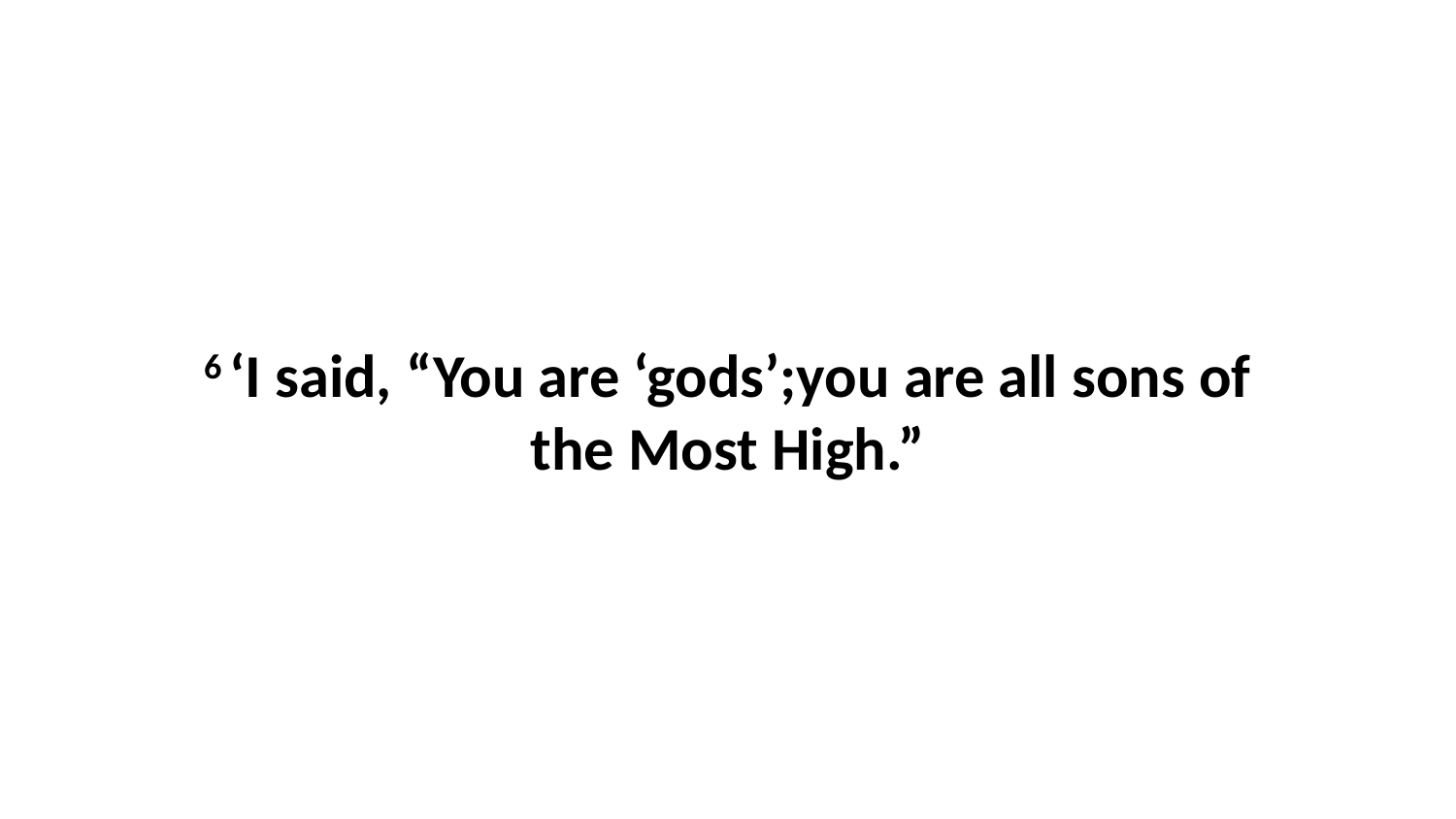

6 ‘I said, “You are ‘gods’;you are all sons of the Most High.”